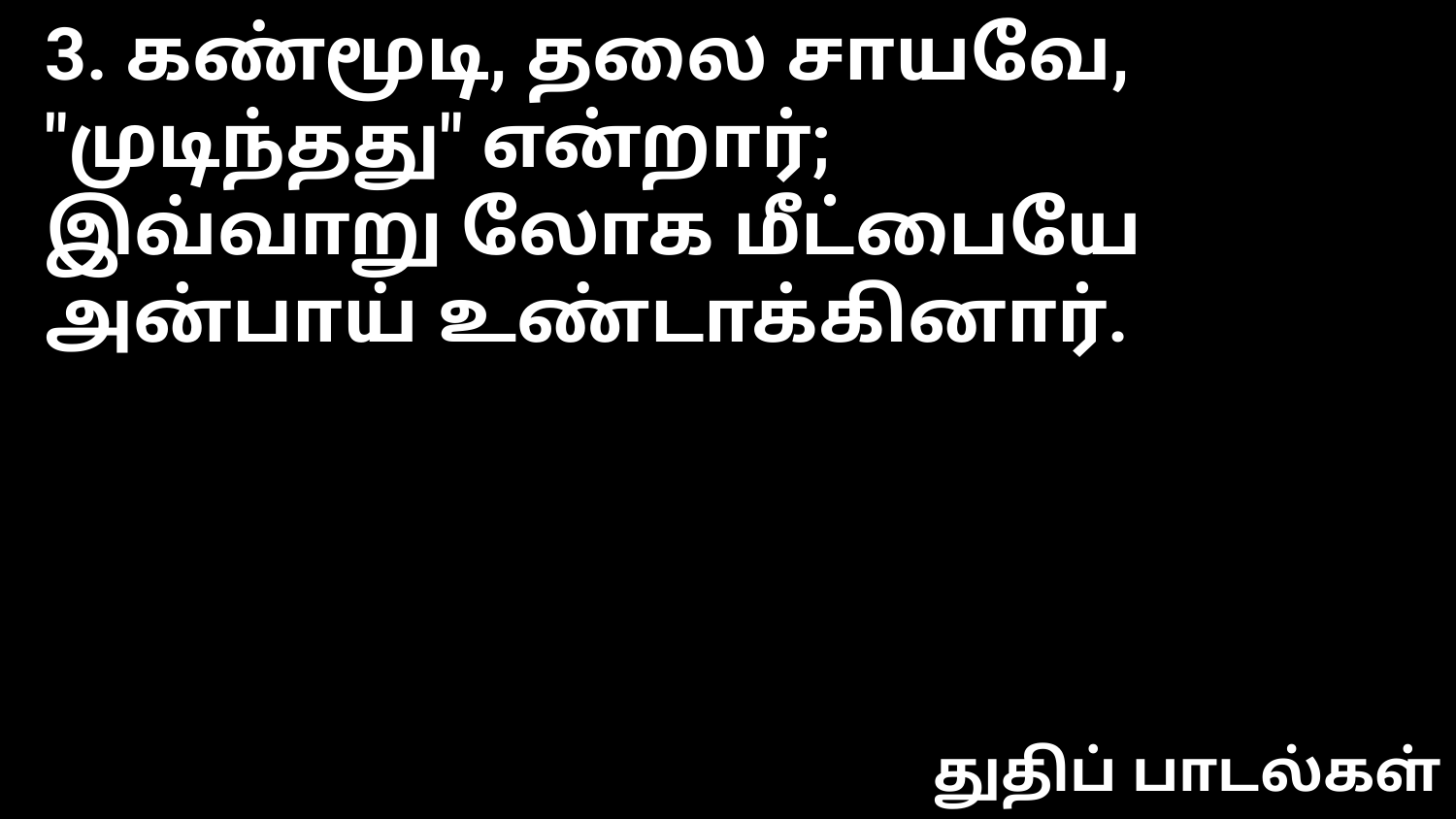

3. கண்மூடி, தலை சாயவே,
"முடிந்தது" என்றார்;
இவ்வாறு லோக மீட்பையே
அன்பாய் உண்டாக்கினார்.

துதிப் பாடல்கள்